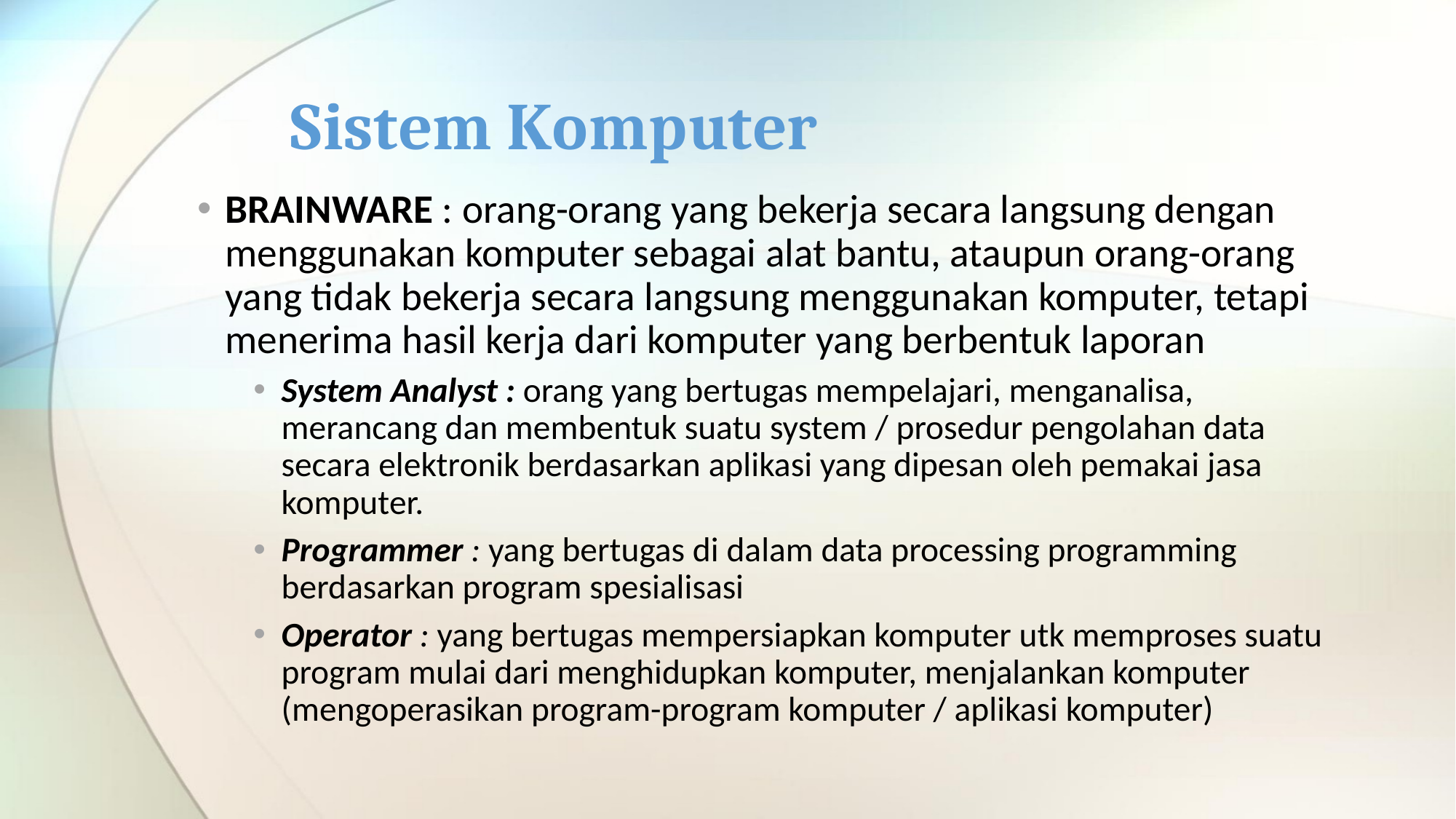

# Sistem Komputer
BRAINWARE : orang-orang yang bekerja secara langsung dengan menggunakan komputer sebagai alat bantu, ataupun orang-orang yang tidak bekerja secara langsung menggunakan komputer, tetapi menerima hasil kerja dari komputer yang berbentuk laporan
System Analyst : orang yang bertugas mempelajari, menganalisa, merancang dan membentuk suatu system / prosedur pengolahan data secara elektronik berdasarkan aplikasi yang dipesan oleh pemakai jasa komputer.
Programmer : yang bertugas di dalam data processing programming berdasarkan program spesialisasi
Operator : yang bertugas mempersiapkan komputer utk memproses suatu program mulai dari menghidupkan komputer, menjalankan komputer (mengoperasikan program-program komputer / aplikasi komputer)